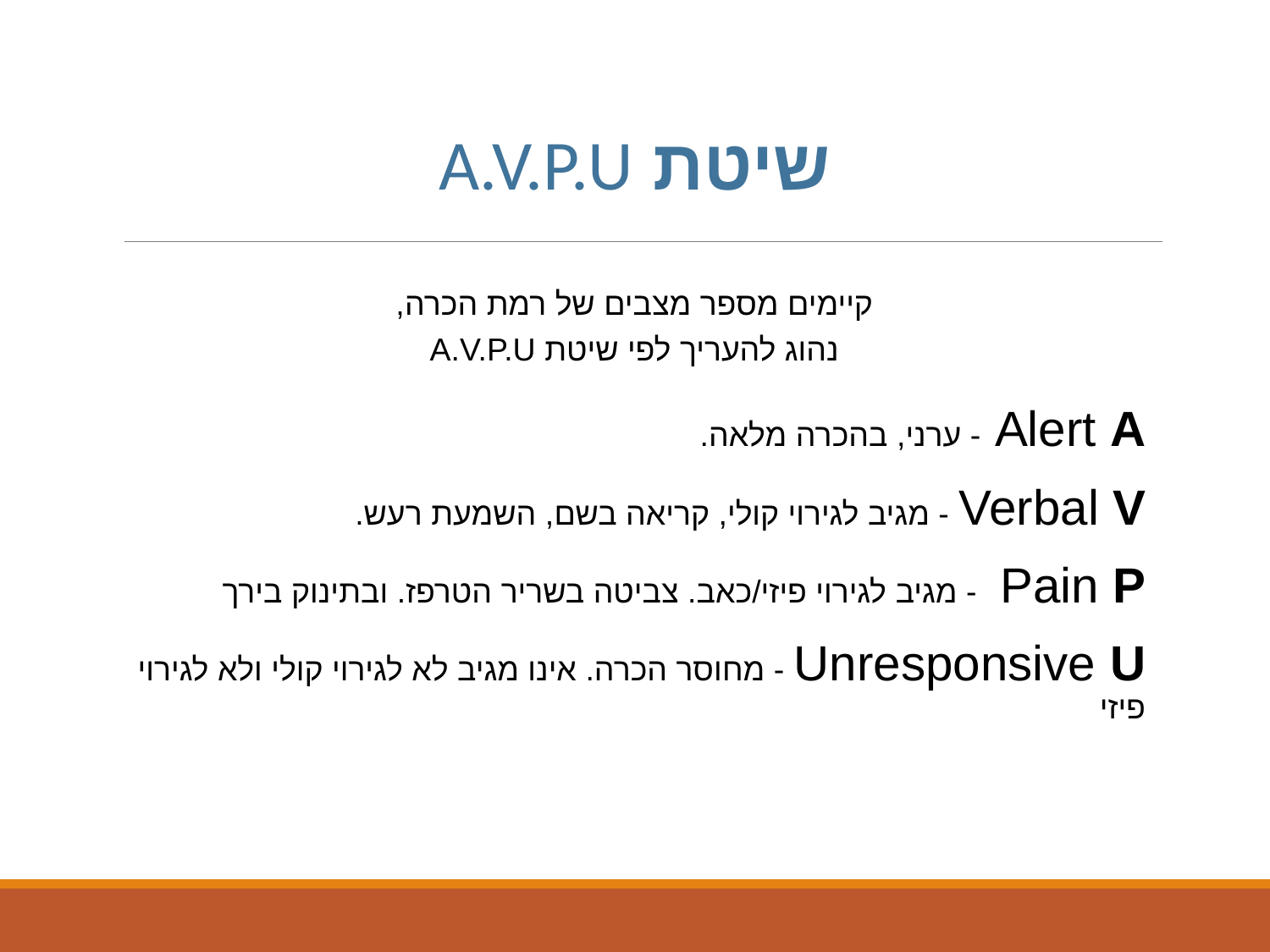

# שיטת A.V.P.U
קיימים מספר מצבים של רמת הכרה,
נהוג להעריך לפי שיטת A.V.P.U
Alert A - ערני, בהכרה מלאה.
Verbal V - מגיב לגירוי קולי, קריאה בשם, השמעת רעש.
Pain P  - מגיב לגירוי פיזי/כאב. צביטה בשריר הטרפז. ובתינוק בירך
Unresponsive U - מחוסר הכרה. אינו מגיב לא לגירוי קולי ולא לגירוי פיזי